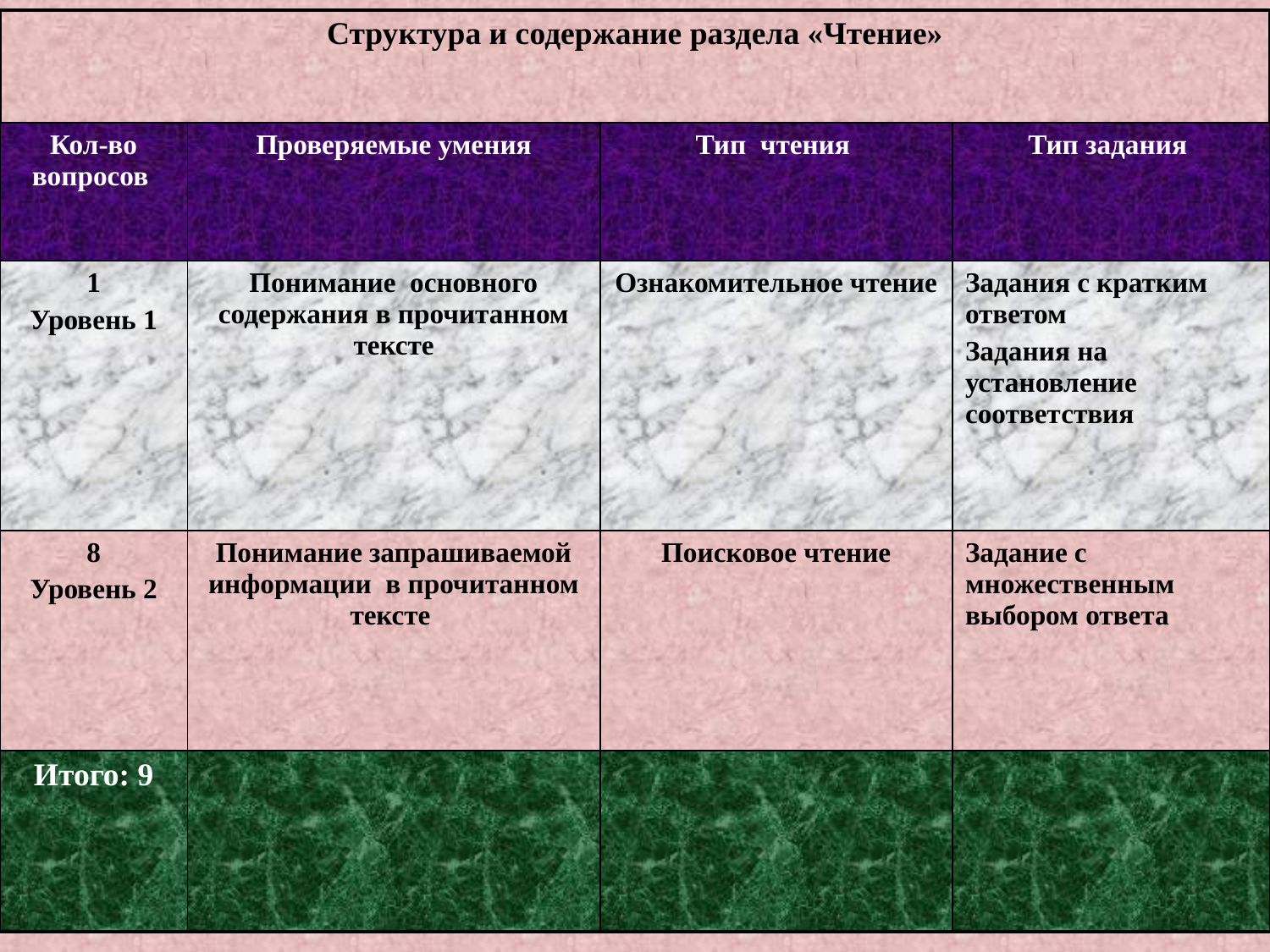

| Структура и содержание раздела «Чтение» |  |  |  |
| --- | --- | --- | --- |
| Кол-во вопросов | Проверяемые умения | Тип чтения | Тип задания |
| 1 Уровень 1 | Понимание основного содержания в прочитанном тексте | Ознакомительное чтение | Задания с кратким ответом Задания на установление соответствия |
| 8 Уровень 2 | Понимание запрашиваемой информации в прочитанном тексте | Поисковое чтение | Задание с множественным выбором ответа |
| Итого: 9 |  |  |  |